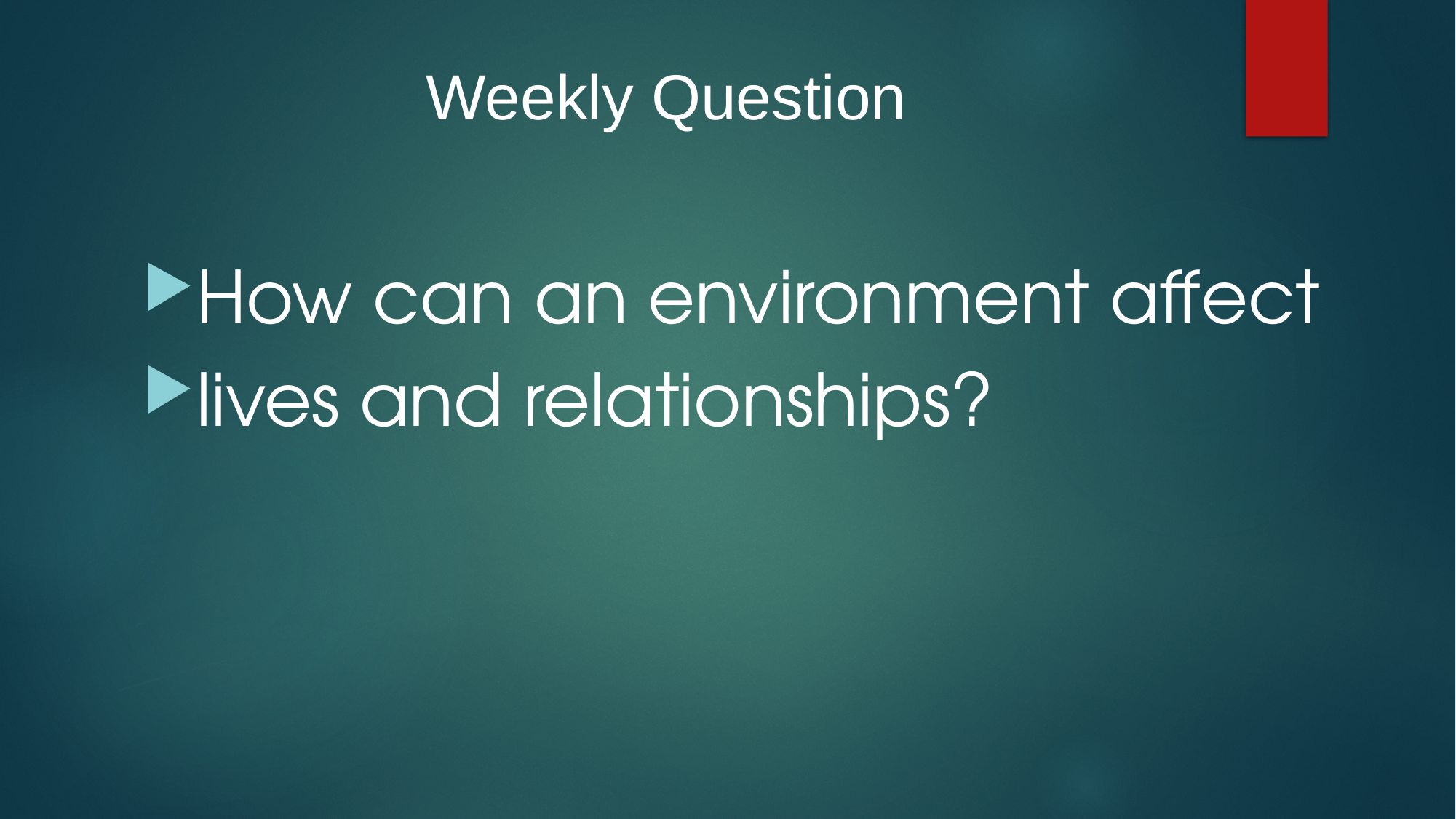

# Weekly Question
How can an environment affect
lives and relationships?